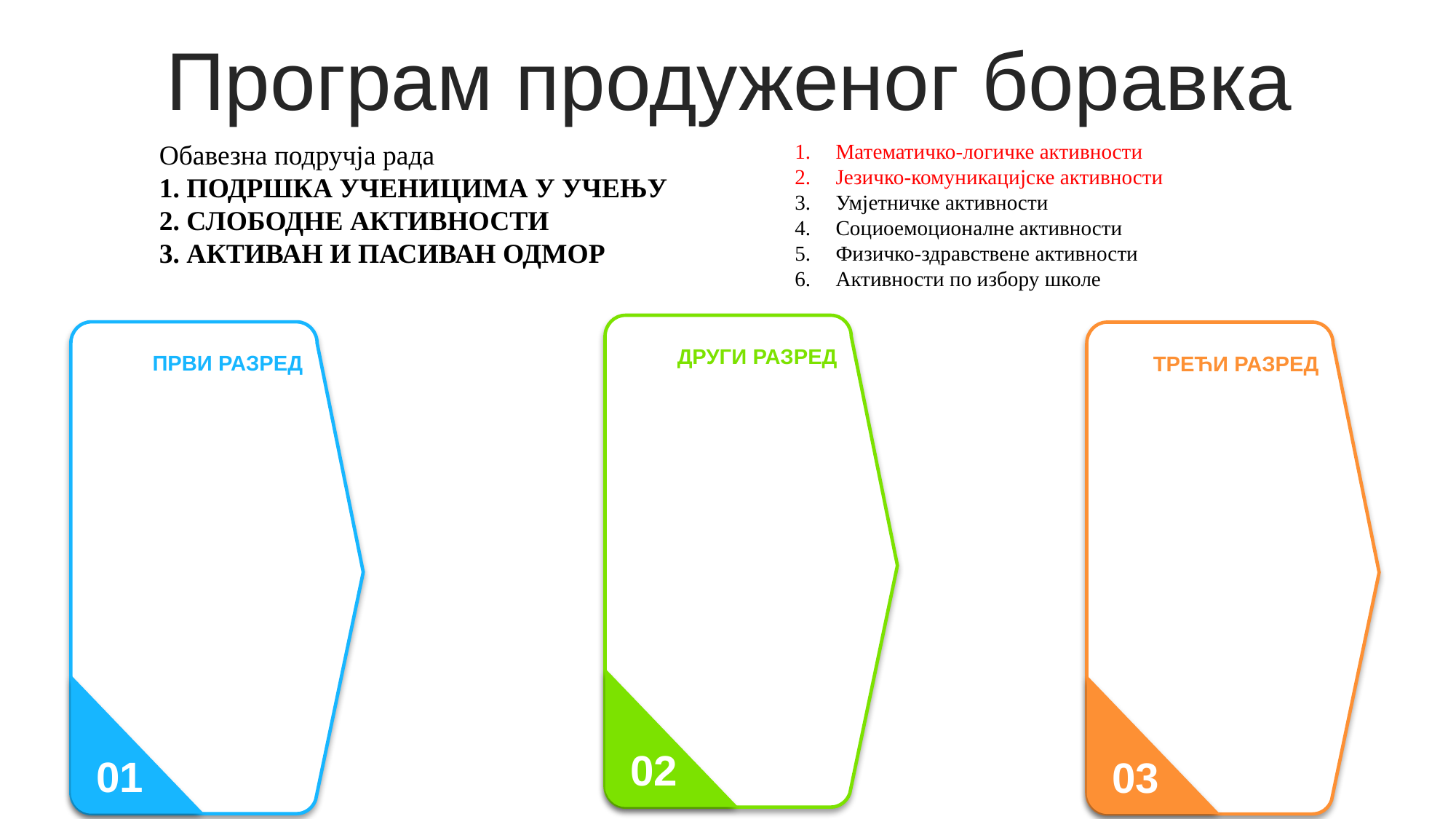

Програм продуженог боравка
Обавезна подручја рада
1. ПОДРШКА УЧЕНИЦИМА У УЧЕЊУ
2. СЛОБОДНЕ АКТИВНОСТИ
3. АКТИВАН И ПАСИВАН ОДМОР
Математичко-логичке активности
Језичко-комуникацијске активности
Умјетничке активности
Социоемоционалне активности
Физичко-здравствене aктивности
Активности по избору школе

ДРУГИ РАЗРЕД
02

ПРВИ РАЗРЕД

01

ТРЕЋИ РАЗРЕД
03